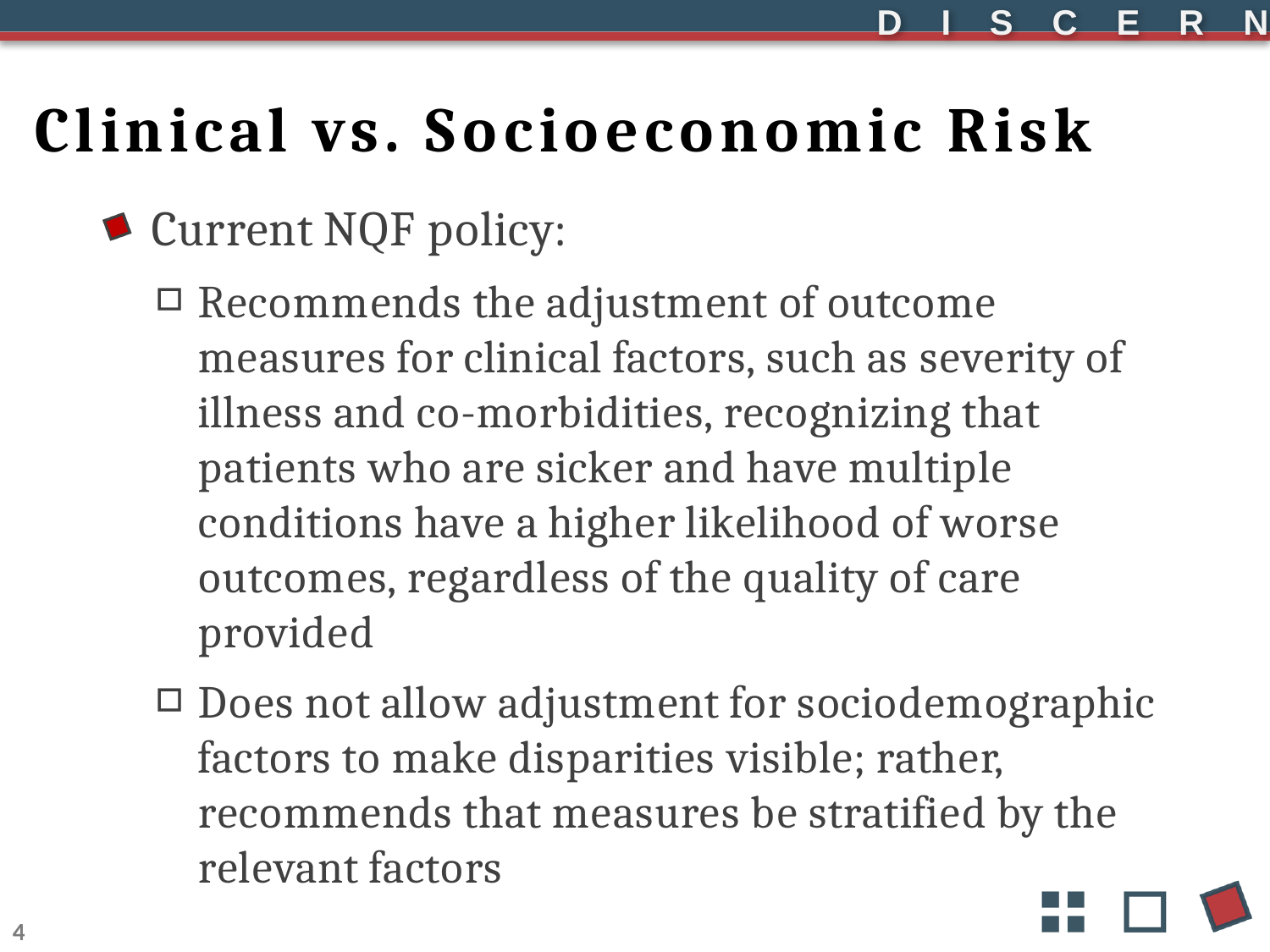

# Clinical vs. Socioeconomic Risk
Current NQF policy:
Recommends the adjustment of outcome measures for clinical factors, such as severity of illness and co-morbidities, recognizing that patients who are sicker and have multiple conditions have a higher likelihood of worse outcomes, regardless of the quality of care provided
Does not allow adjustment for sociodemographic factors to make disparities visible; rather, recommends that measures be stratified by the relevant factors
4